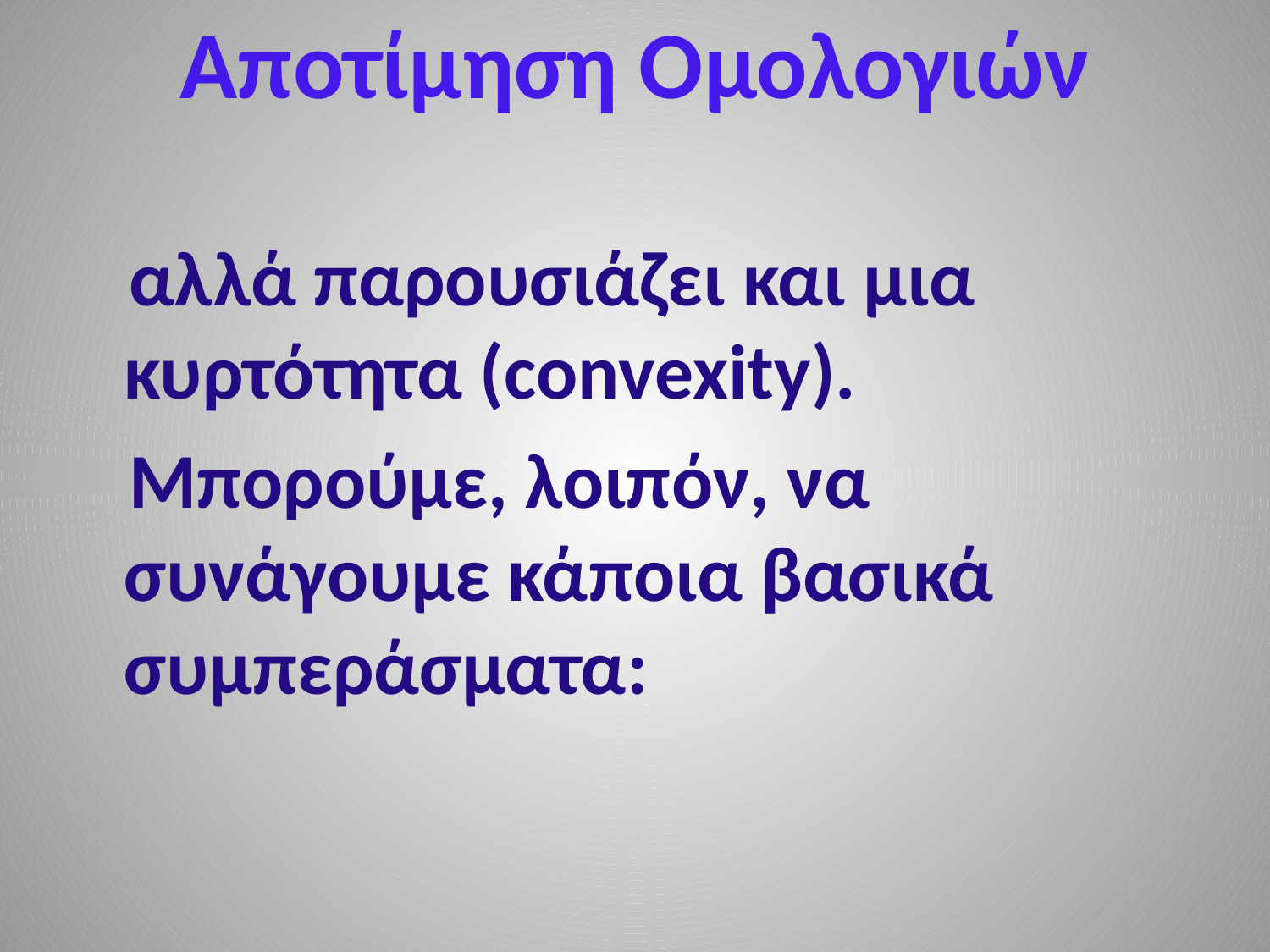

# Αποτίμηση Ομολογιών
   αλλά παρουσιάζει και μια κυρτότητα (convexity).
   Mπορούμε, λοιπόν, να συνάγουμε κάποια βασικά συμπεράσματα: